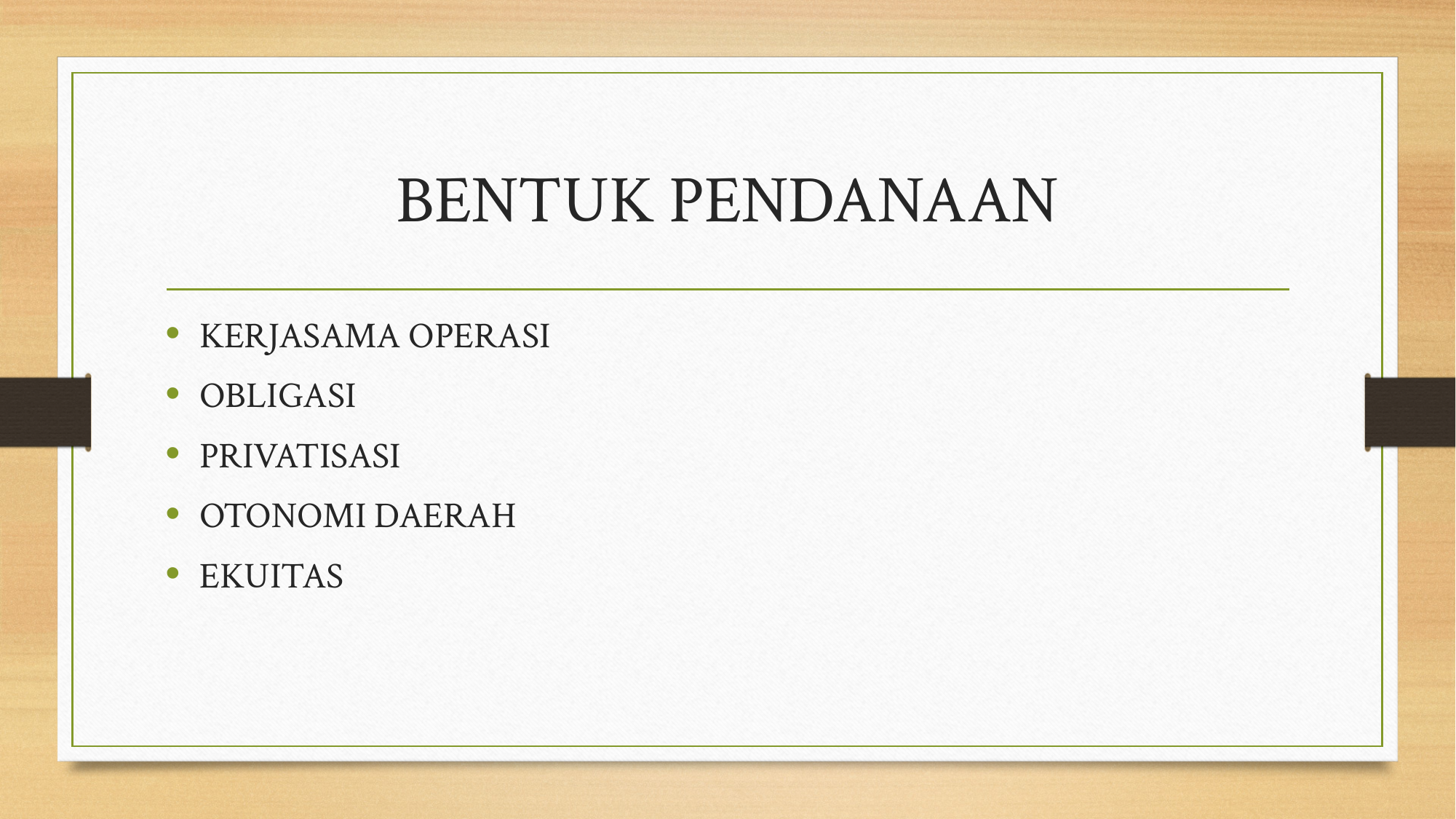

# BENTUK PENDANAAN
KERJASAMA OPERASI
OBLIGASI
PRIVATISASI
OTONOMI DAERAH
EKUITAS